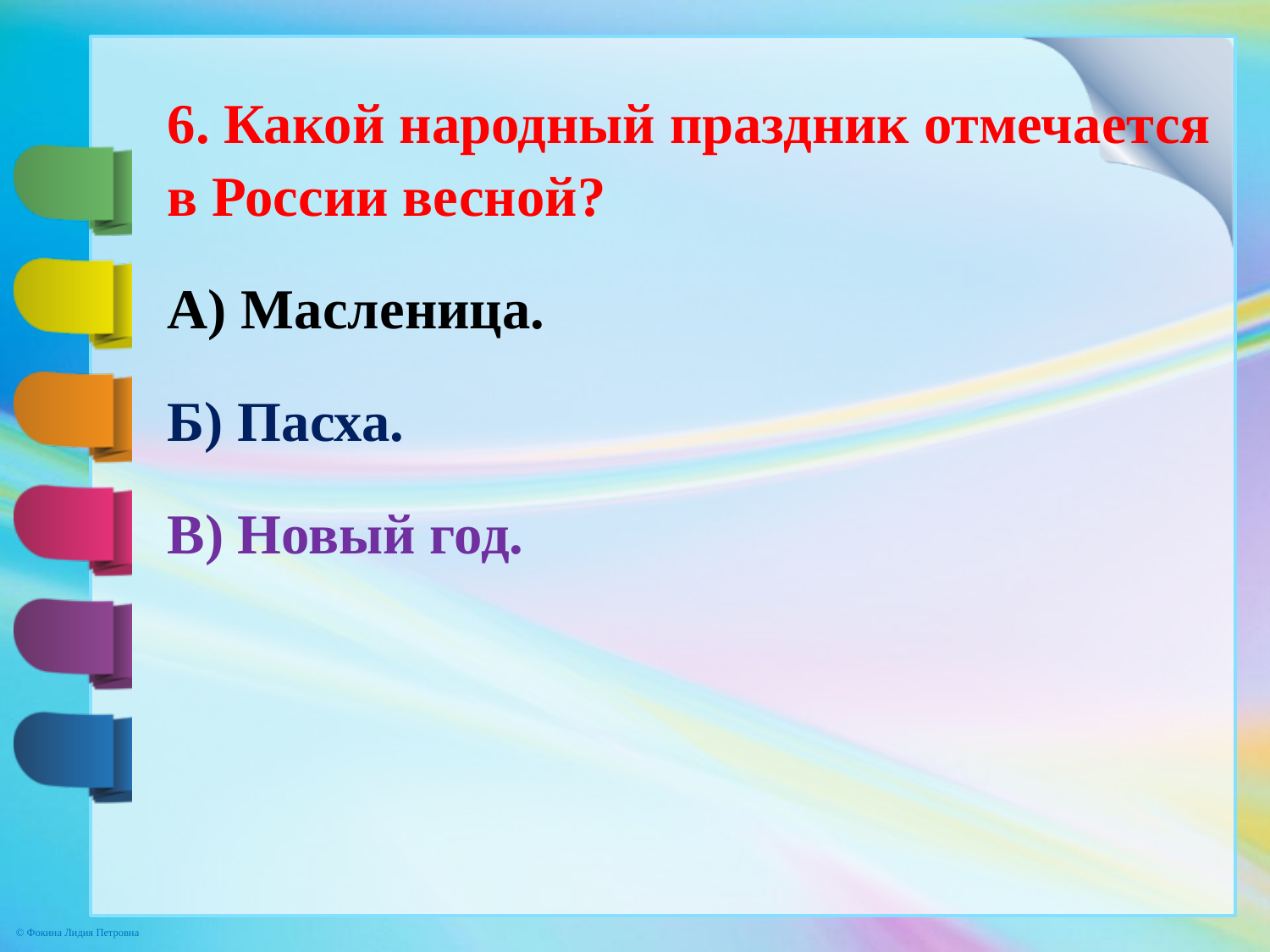

6. Какой народный праздник отмечается в России весной?
А) Масленица.
Б) Пасха.
В) Новый год.